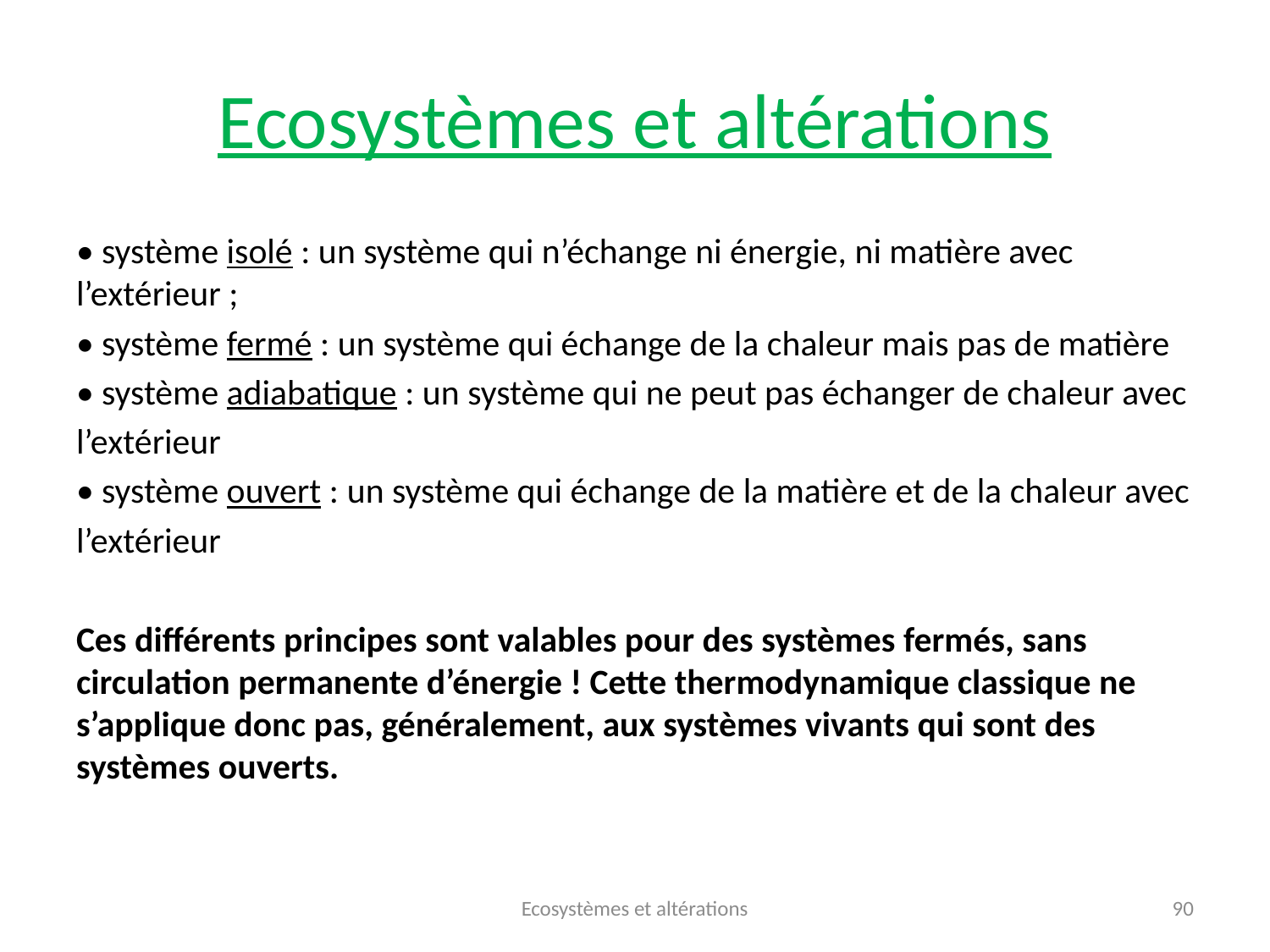

# Ecosystèmes et altérations
• système isolé : un système qui n’échange ni énergie, ni matière avec l’extérieur ;
• système fermé : un système qui échange de la chaleur mais pas de matière
• système adiabatique : un système qui ne peut pas échanger de chaleur avec
l’extérieur
• système ouvert : un système qui échange de la matière et de la chaleur avec
l’extérieur

Ces différents principes sont valables pour des systèmes fermés, sans circulation permanente d’énergie ! Cette thermodynamique classique ne s’applique donc pas, généralement, aux systèmes vivants qui sont des systèmes ouverts.

Ecosystèmes et altérations
90